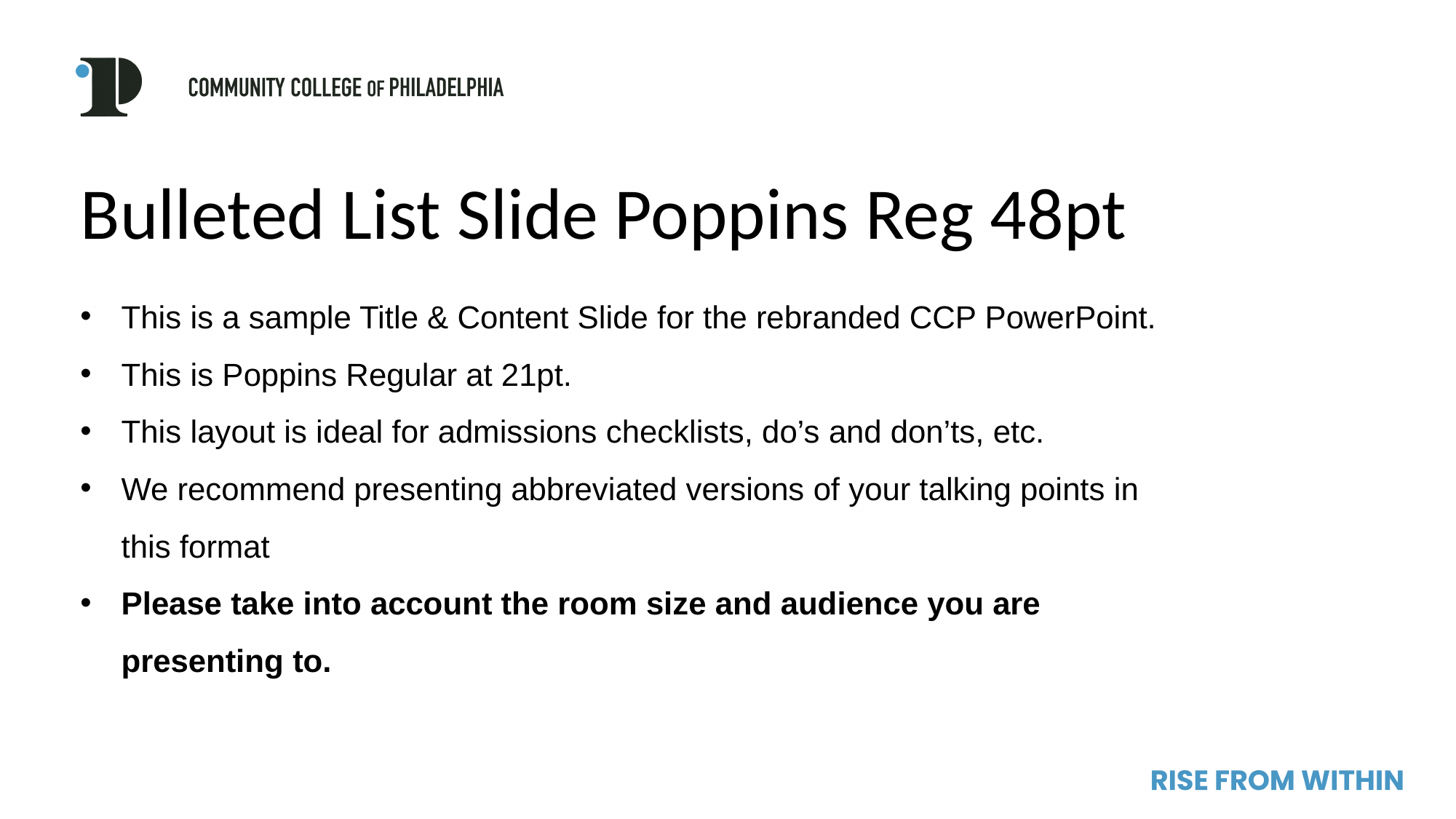

Bulleted List Slide Poppins Reg 48pt
This is a sample Title & Content Slide for the rebranded CCP PowerPoint.
This is Poppins Regular at 21pt.
This layout is ideal for admissions checklists, do’s and don’ts, etc.
We recommend presenting abbreviated versions of your talking points in this format
Please take into account the room size and audience you are presenting to.